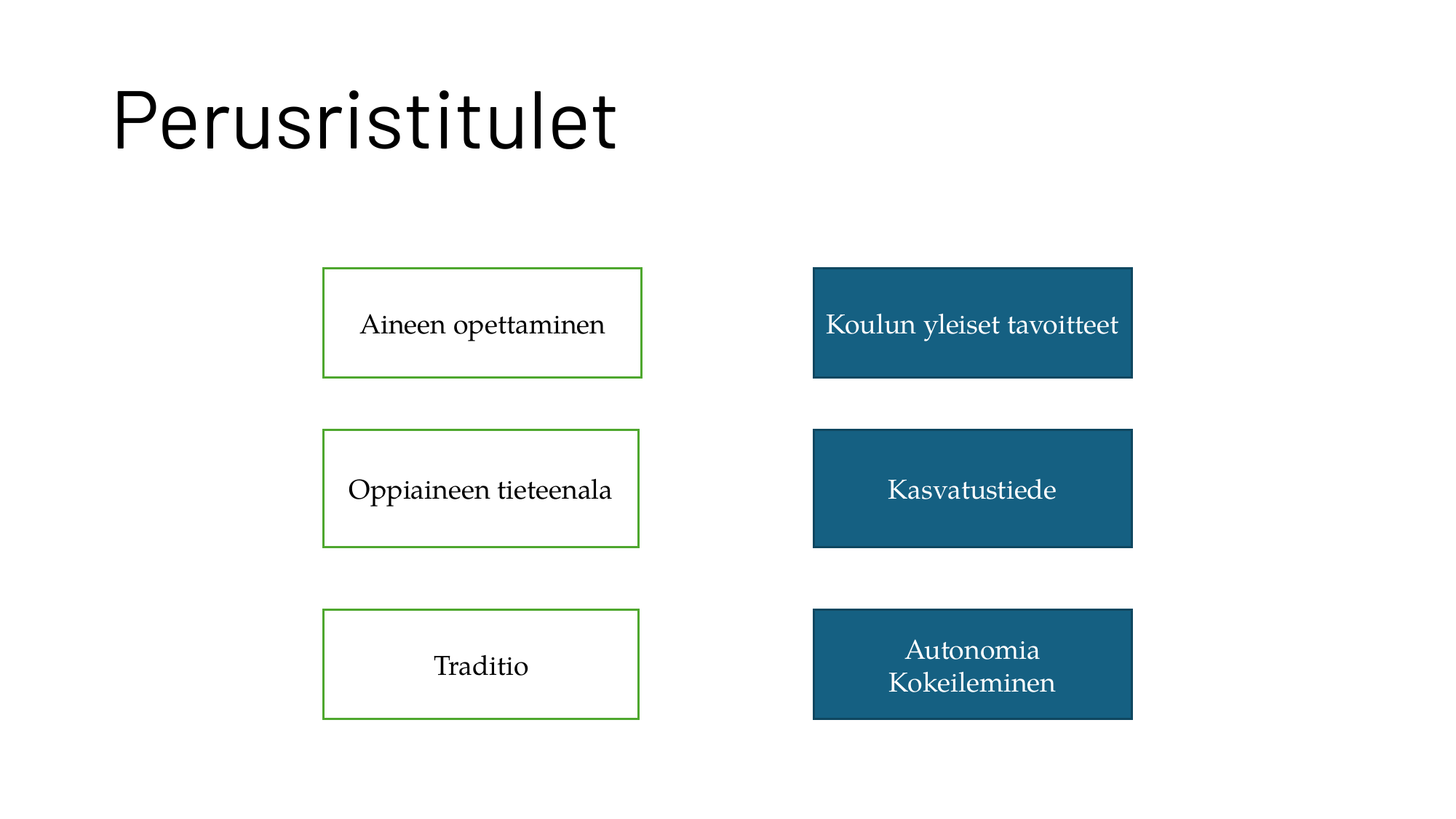

# Perusristitulet
Aineen opettaminen
Koulun yleiset tavoitteet
Oppiaineen tieteenala
Kasvatustiede
Traditio
Autonomia
Kokeileminen